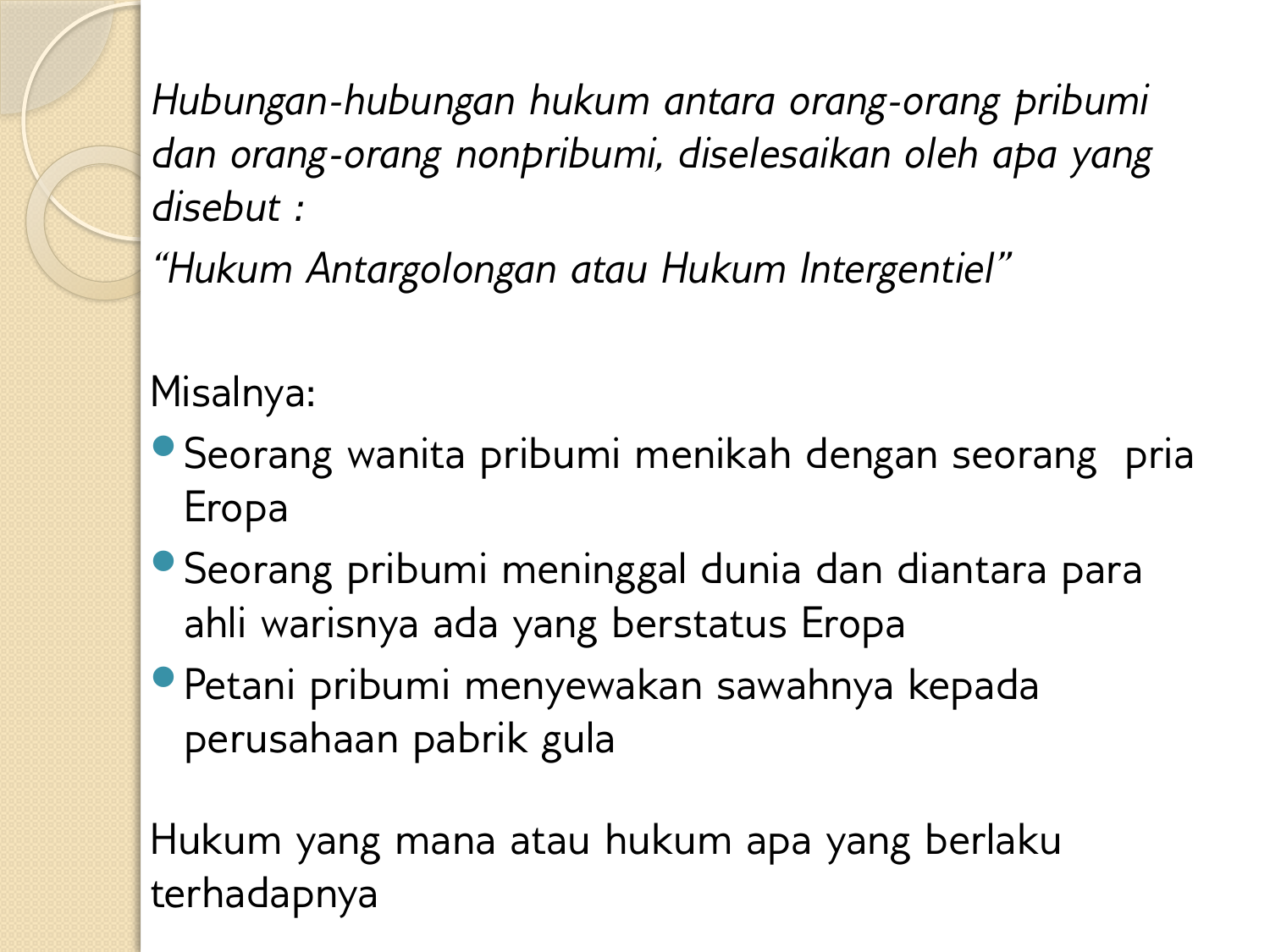

Hubungan-hubungan hukum antara orang-orang pribumi dan orang-orang nonpribumi, diselesaikan oleh apa yang disebut :
“Hukum Antargolongan atau Hukum Intergentiel”

Misalnya:
Seorang wanita pribumi menikah dengan seorang  pria Eropa
Seorang pribumi meninggal dunia dan diantara para ahli warisnya ada yang berstatus Eropa
Petani pribumi menyewakan sawahnya kepada perusahaan pabrik gula

Hukum yang mana atau hukum apa yang berlaku terhadapnya